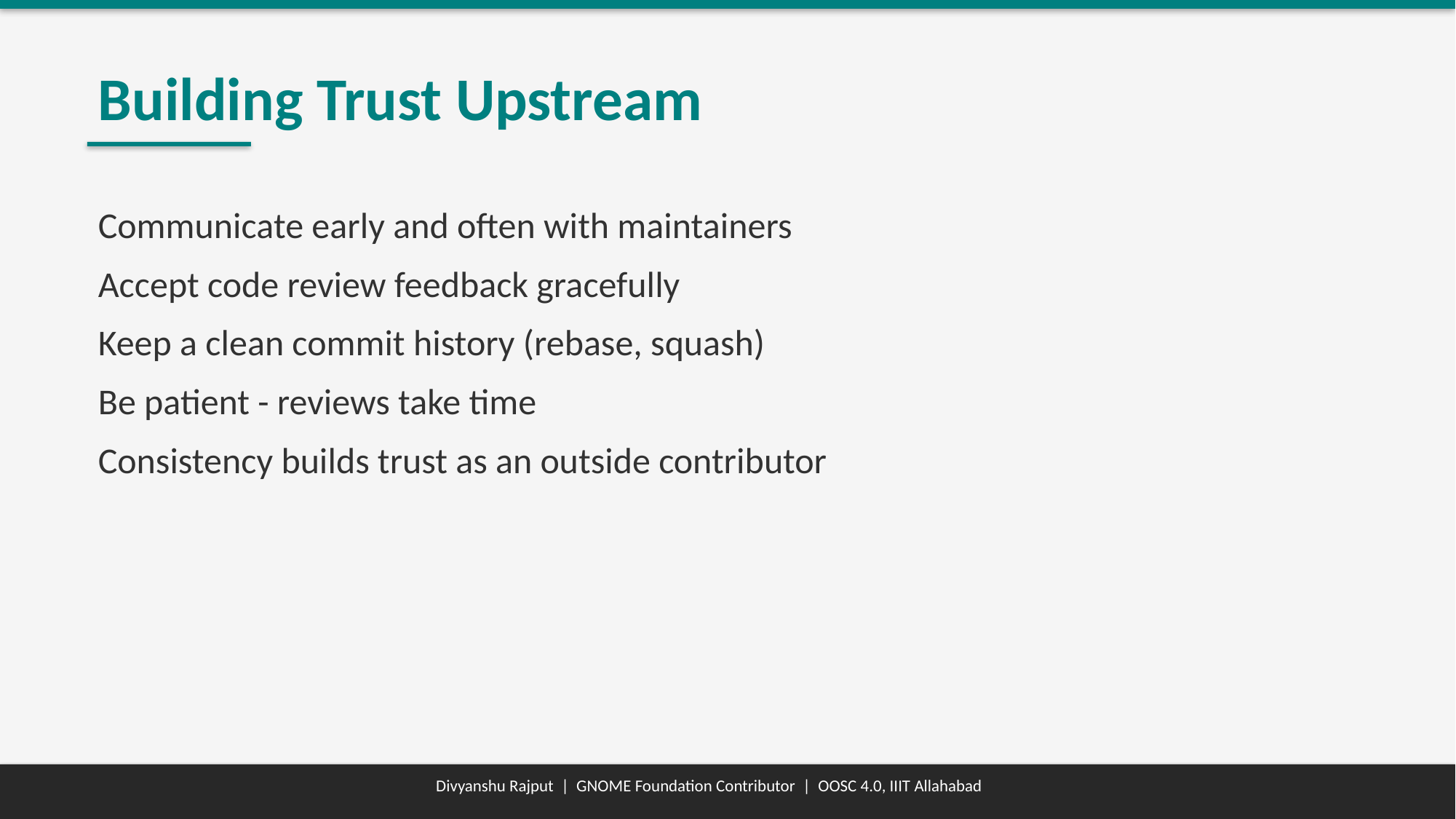

Building Trust Upstream

Communicate early and often with maintainers
Accept code review feedback gracefully
Keep a clean commit history (rebase, squash)
Be patient - reviews take time
Consistency builds trust as an outside contributor

Divyanshu Rajput  |  GNOME Foundation Contributor  |  OOSC 4.0, IIIT Allahabad